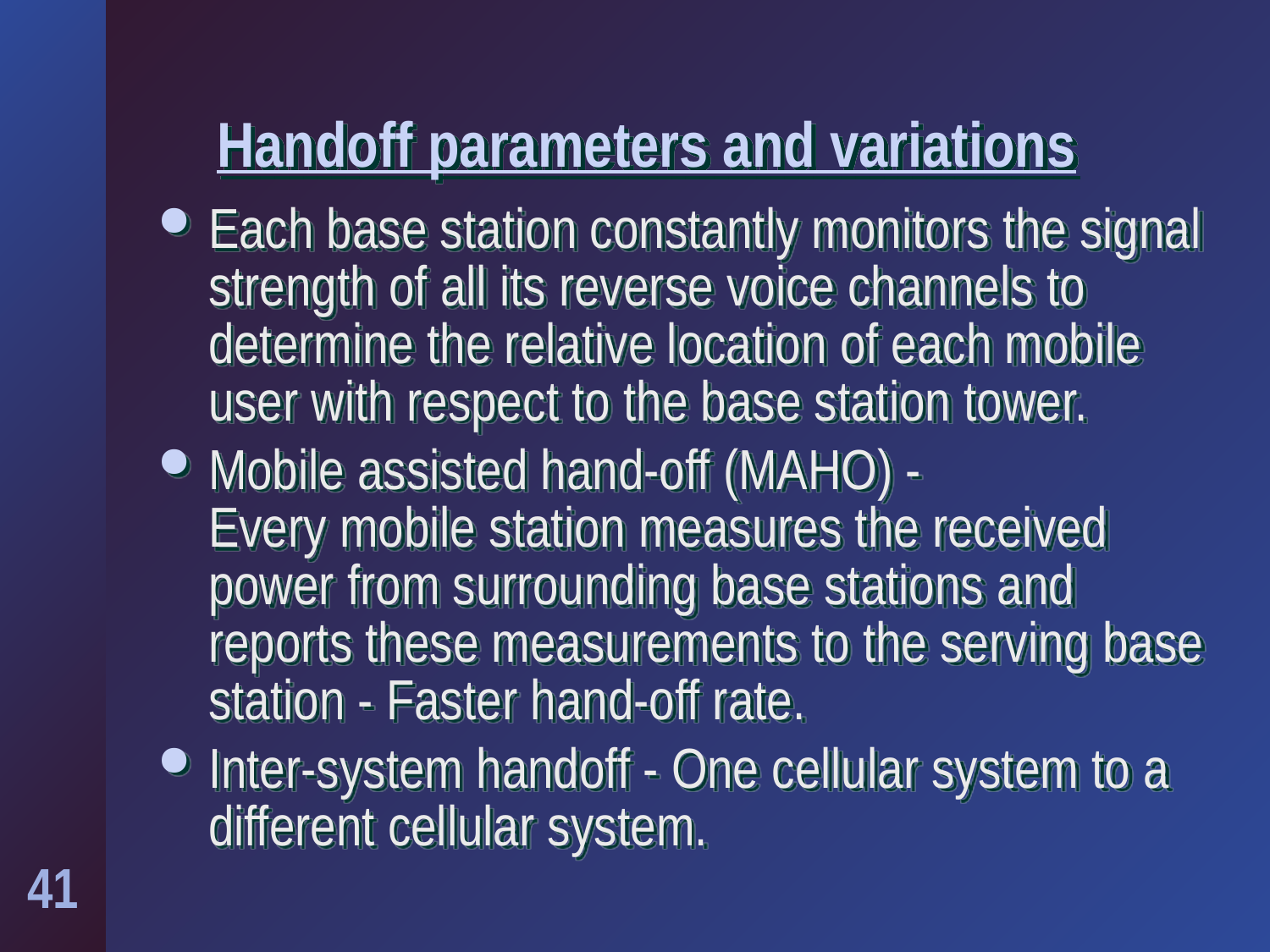

# Handoff parameters and variations
Each base station constantly monitors the signal strength of all its reverse voice channels to determine the relative location of each mobile user with respect to the base station tower.
Mobile assisted hand-off (MAHO) -
Every mobile station measures the received power from surrounding base stations and reports these measurements to the serving base station - Faster hand-off rate.
Inter-system handoff - One cellular system to a different cellular system.